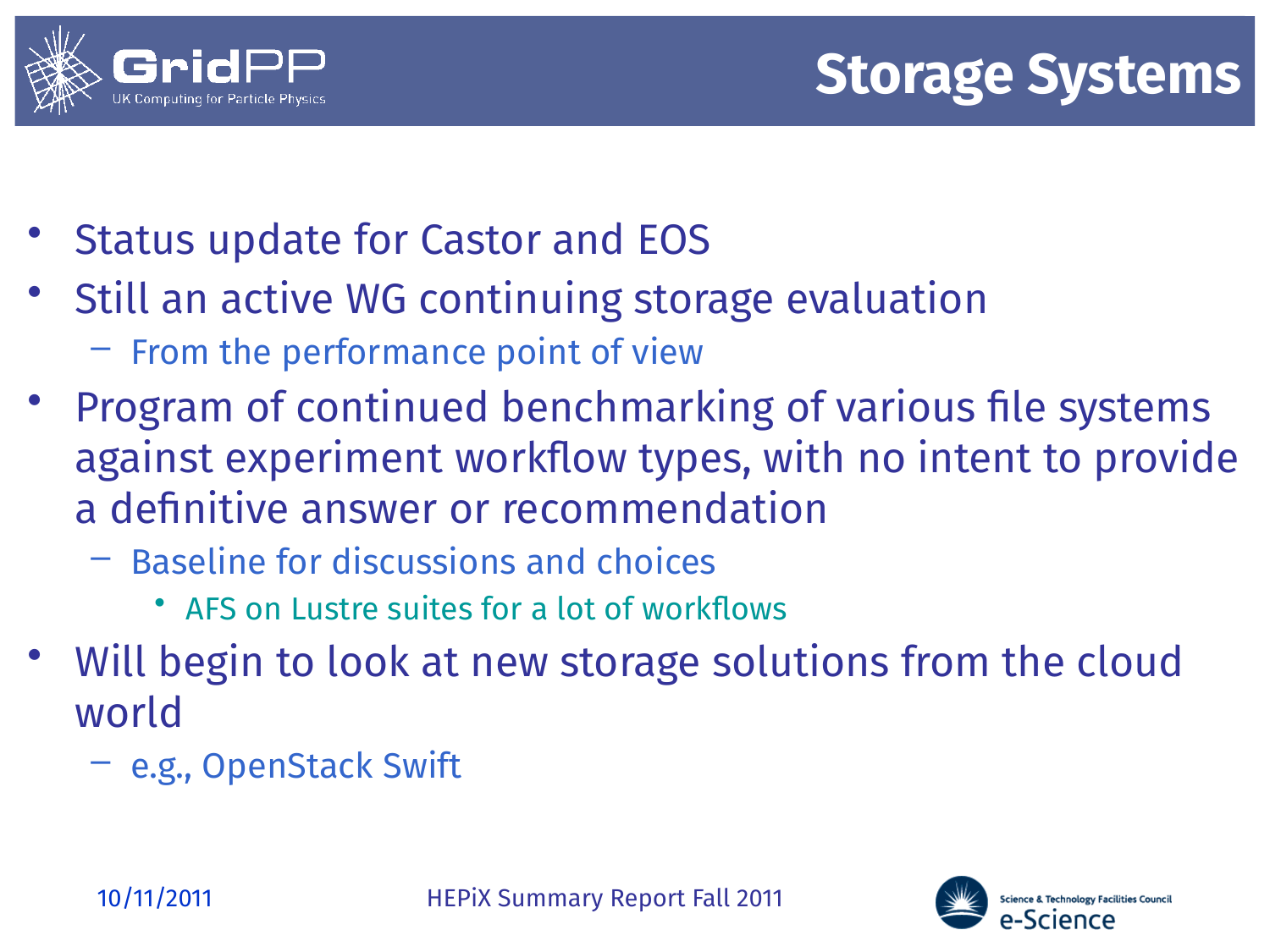

# Storage Systems

Status update for Castor and EOS
Still an active WG continuing storage evaluation
From the performance point of view
Program of continued benchmarking of various file systems against experiment workflow types, with no intent to provide a definitive answer or recommendation
Baseline for discussions and choices
AFS on Lustre suites for a lot of workflows
Will begin to look at new storage solutions from the cloud world
e.g., OpenStack Swift
10/11/2011
HEPiX Summary Report Fall 2011